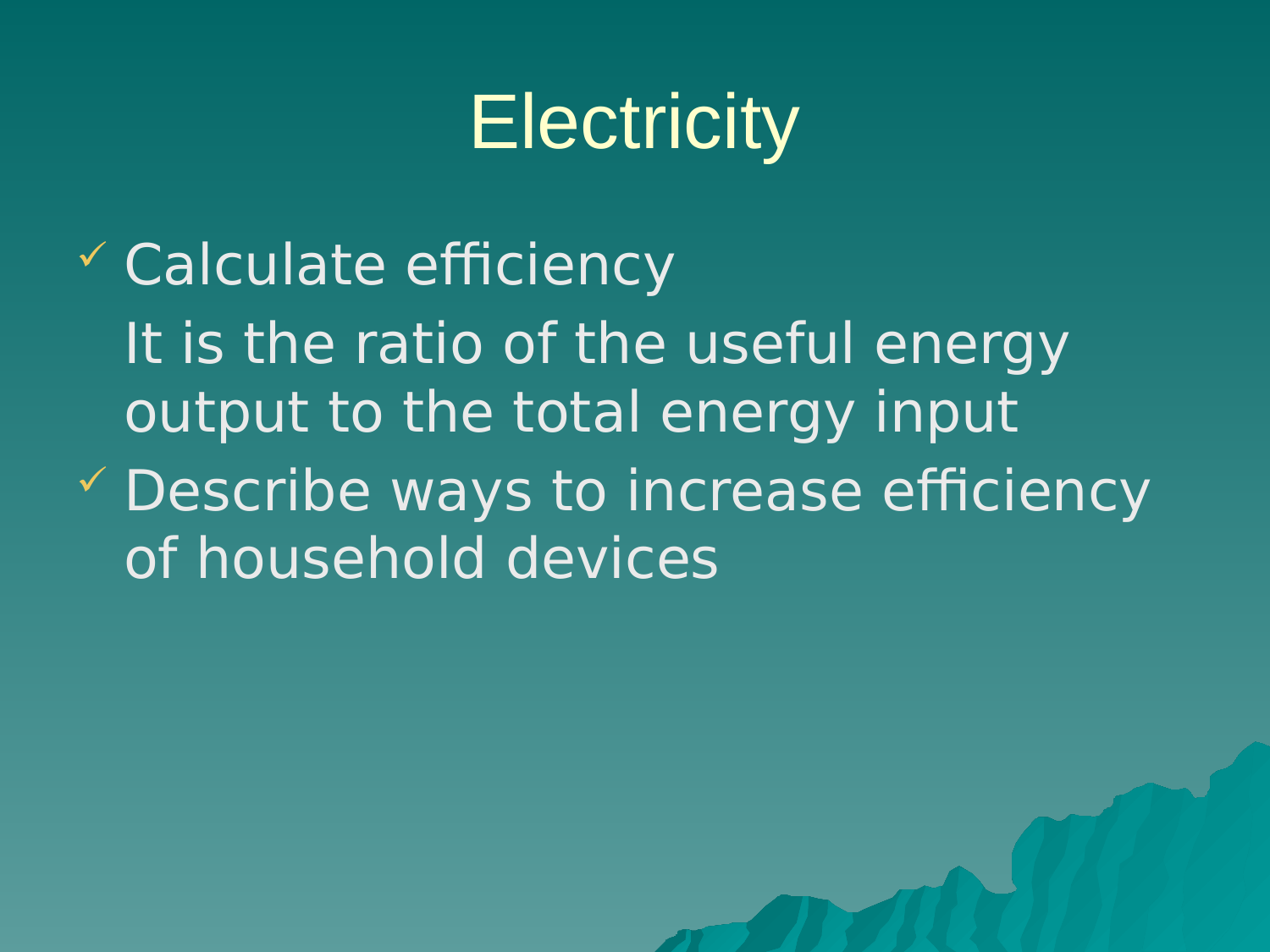

# Electricity
Calculate efficiency
	It is the ratio of the useful energy output to the total energy input
Describe ways to increase efficiency of household devices